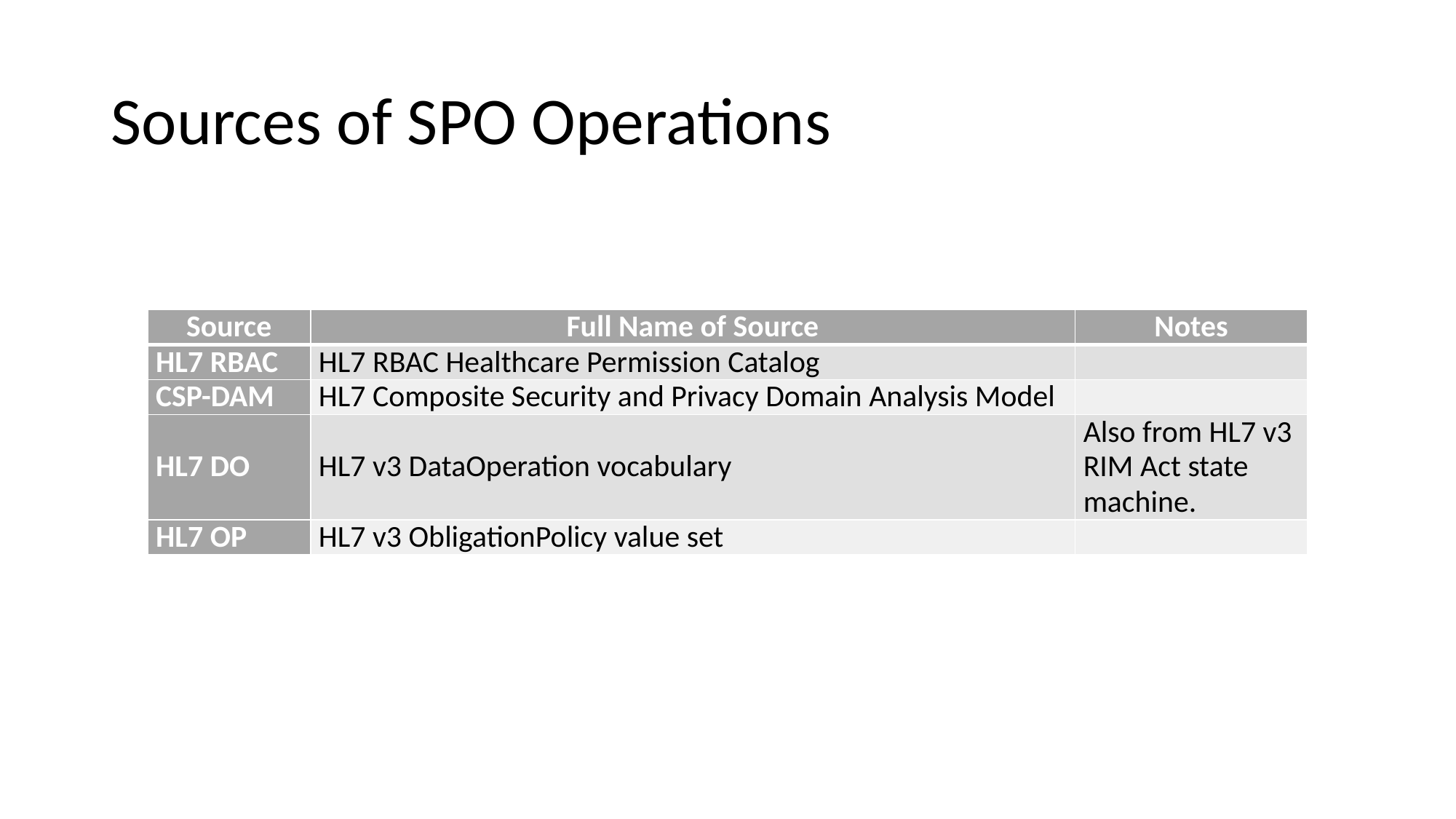

# Sources of SPO Operations
| Source | Full Name of Source | Notes |
| --- | --- | --- |
| HL7 RBAC | HL7 RBAC Healthcare Permission Catalog |  |
| CSP-DAM | HL7 Composite Security and Privacy Domain Analysis Model |  |
| HL7 DO | HL7 v3 DataOperation vocabulary | Also from HL7 v3 RIM Act state machine. |
| HL7 OP | HL7 v3 ObligationPolicy value set |  |